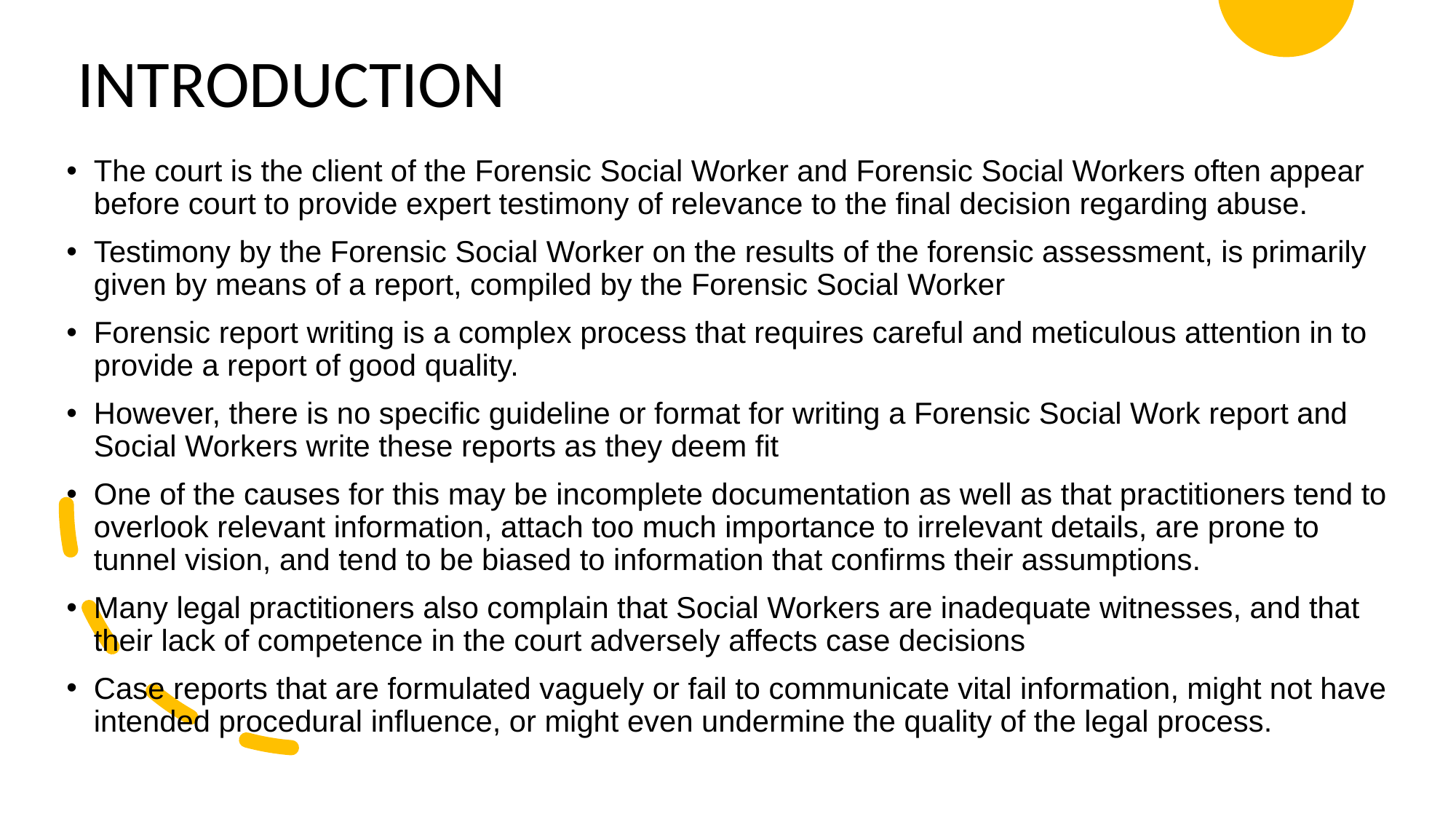

# INTRODUCTION
The court is the client of the Forensic Social Worker and Forensic Social Workers often appear before court to provide expert testimony of relevance to the final decision regarding abuse.
Testimony by the Forensic Social Worker on the results of the forensic assessment, is primarily given by means of a report, compiled by the Forensic Social Worker
Forensic report writing is a complex process that requires careful and meticulous attention in to provide a report of good quality.
However, there is no specific guideline or format for writing a Forensic Social Work report and Social Workers write these reports as they deem fit
One of the causes for this may be incomplete documentation as well as that practitioners tend to overlook relevant information, attach too much importance to irrelevant details, are prone to tunnel vision, and tend to be biased to information that confirms their assumptions.
Many legal practitioners also complain that Social Workers are inadequate witnesses, and that their lack of competence in the court adversely affects case decisions
Case reports that are formulated vaguely or fail to communicate vital information, might not have intended procedural influence, or might even undermine the quality of the legal process.